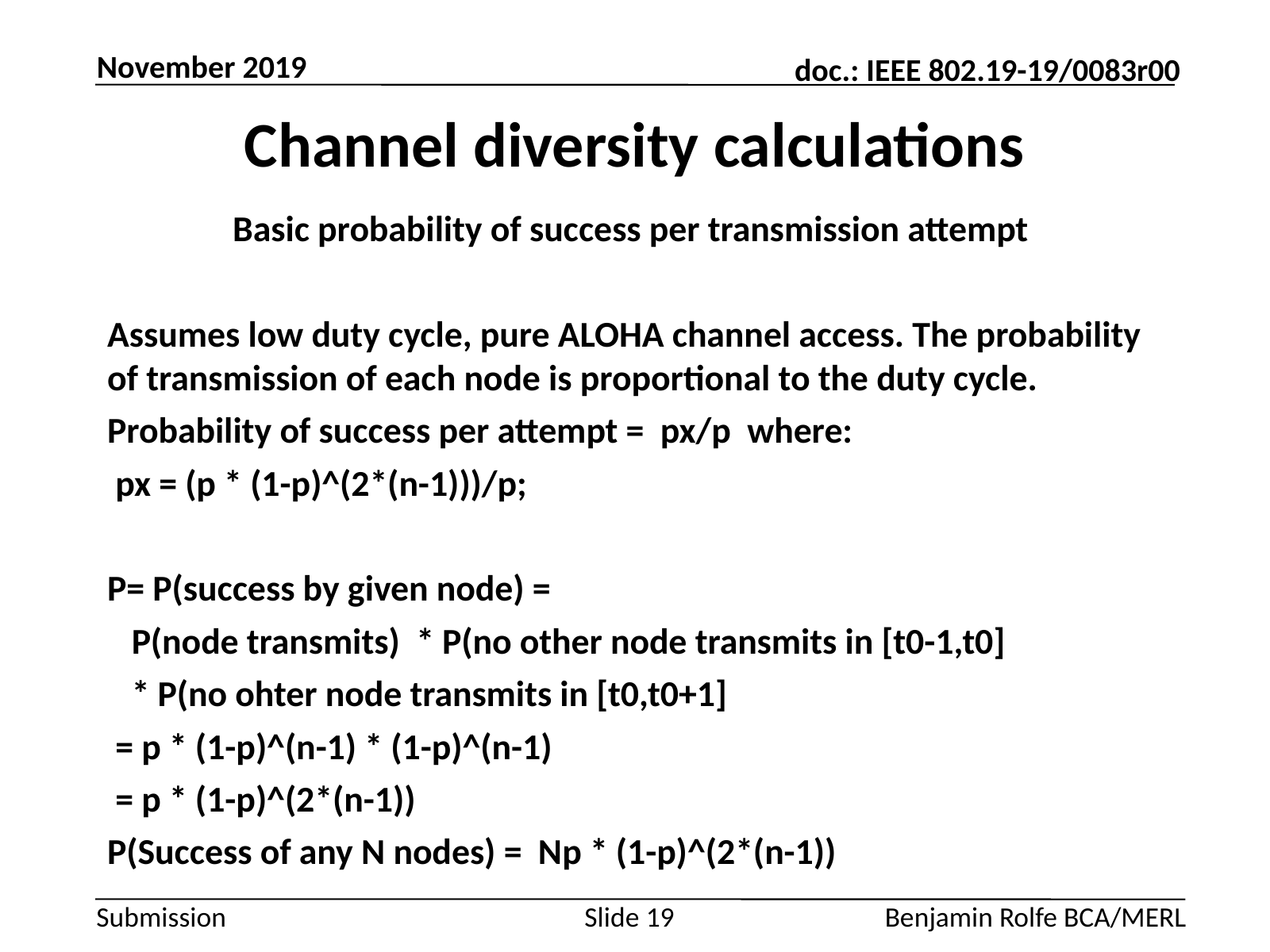

November 2019
# Channel diversity calculations
Basic probability of success per transmission attempt

Assumes low duty cycle, pure ALOHA channel access. The probability of transmission of each node is proportional to the duty cycle.
Probability of success per attempt =  px/p  where:
 px = (p * (1-p)^(2*(n-1)))/p;

P= P(success by given node) =
   P(node transmits)  * P(no other node transmits in [t0-1,t0]
   * P(no ohter node transmits in [t0,t0+1]
 = p * (1-p)^(n-1) * (1-p)^(n-1)
 = p * (1-p)^(2*(n-1))
P(Success of any N nodes) =  Np * (1-p)^(2*(n-1))
Slide 19
Benjamin Rolfe BCA/MERL